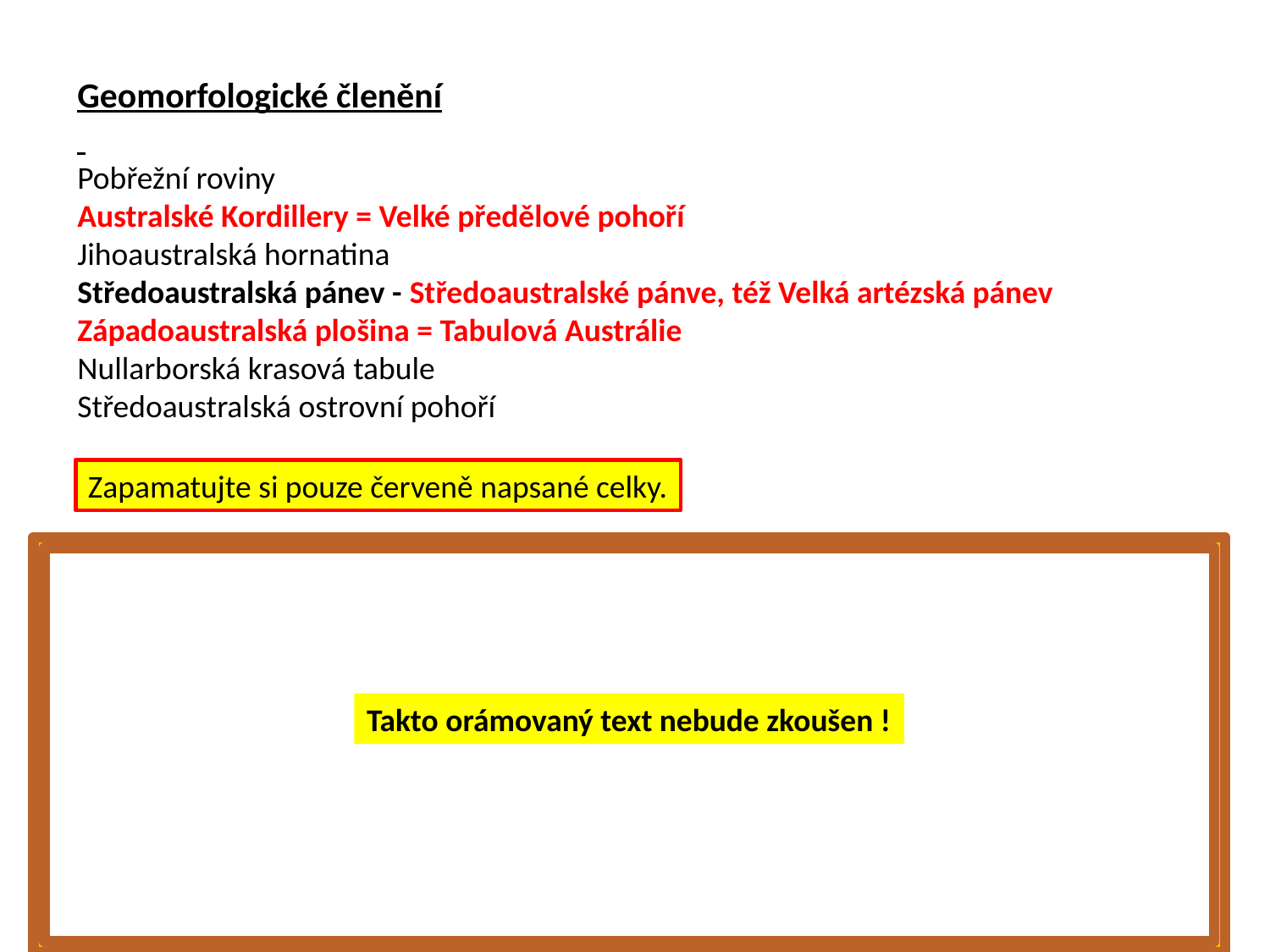

Geomorfologické členění

Pobřežní roviny
Australské Kordillery = Velké předělové pohoří
Jihoaustralská hornatina
Středoaustralská pánev - Středoaustralské pánve, též Velká artézská pánev
Západoaustralská plošina = Tabulová Austrálie
Nullarborská krasová tabule
Středoaustralská ostrovní pohoří
Zapamatujte si pouze červeně napsané celky.

Takto orámovaný text nebude zkoušen !